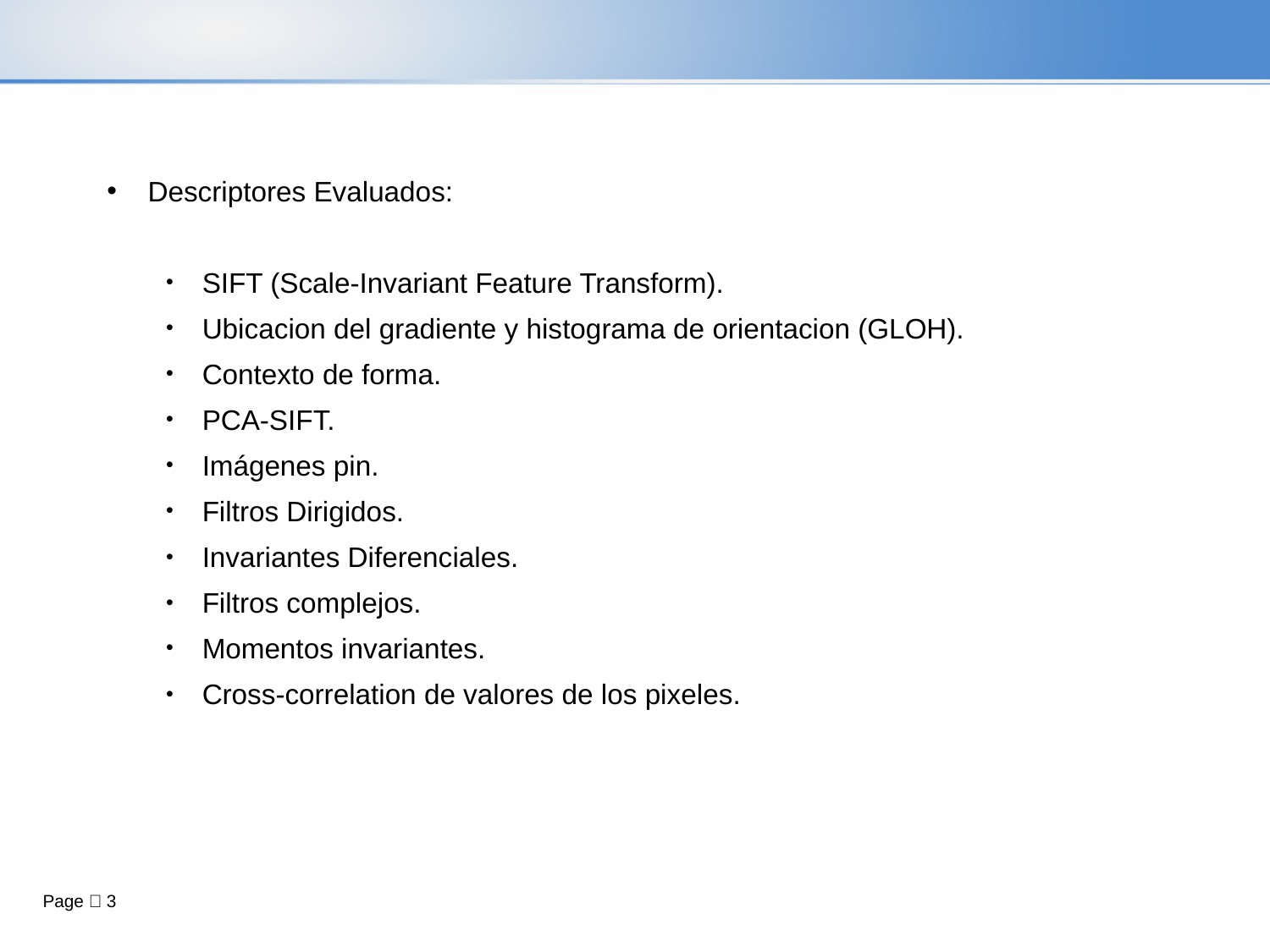

# Descriptores Evaluados:

SIFT (Scale-Invariant Feature Transform).
Ubicacion del gradiente y histograma de orientacion (GLOH).
Contexto de forma.
PCA-SIFT.
Imágenes pin.
Filtros Dirigidos.
Invariantes Diferenciales.
Filtros complejos.
Momentos invariantes.
Cross-correlation de valores de los pixeles.